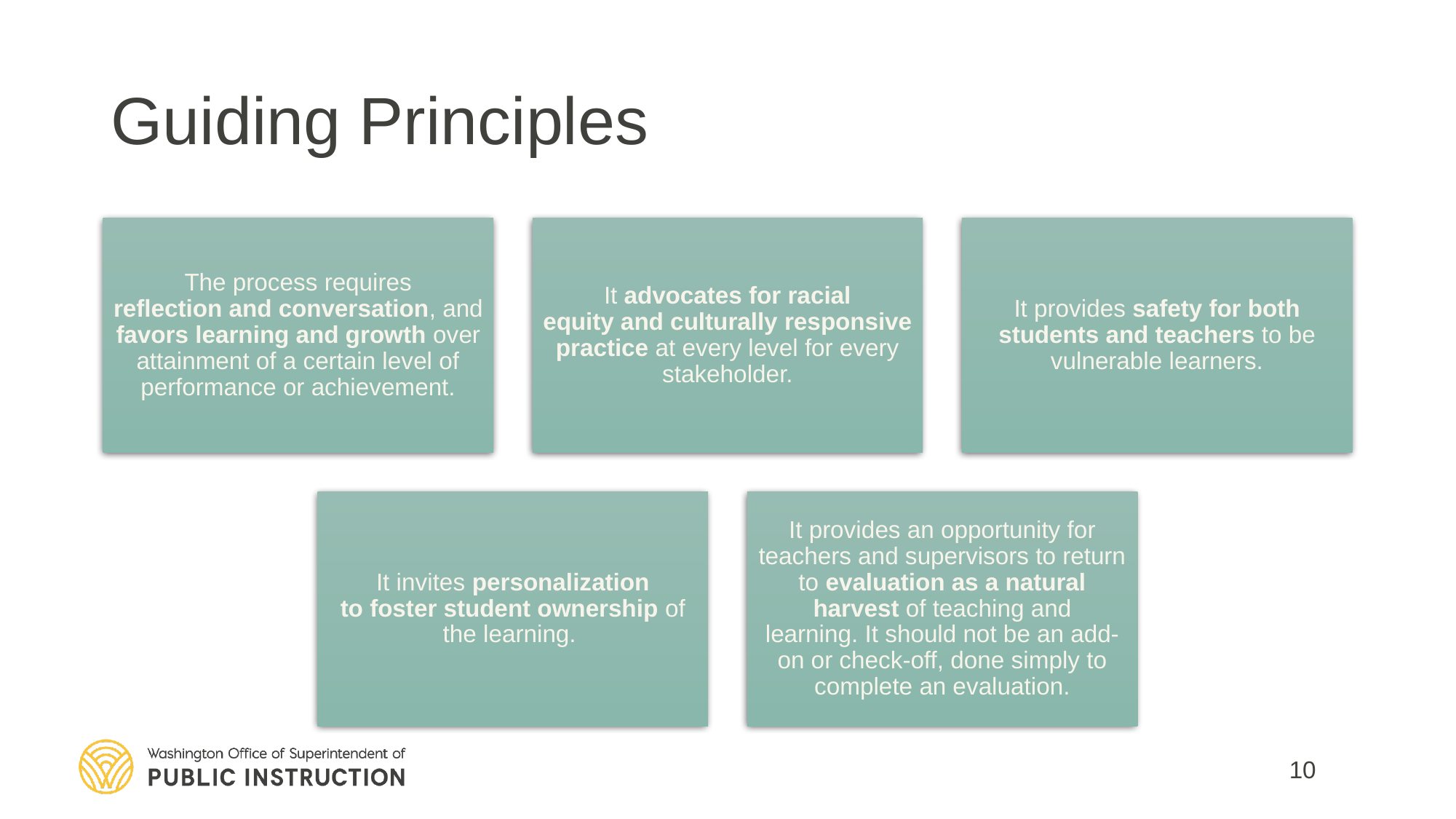

# Guiding Principles

The process requires reflection and conversation, and favors learning and growth over attainment of a certain level of performance or achievement.

It advocates for racial equity and culturally responsive practice at every level for every stakeholder.

It provides safety for both students and teachers to be vulnerable learners.

It invites personalization to foster student ownership of the learning.

It provides an opportunity for teachers and supervisors to return to evaluation as a natural harvest of teaching and learning. It should not be an add-on or check-off, done simply to complete an evaluation.
10